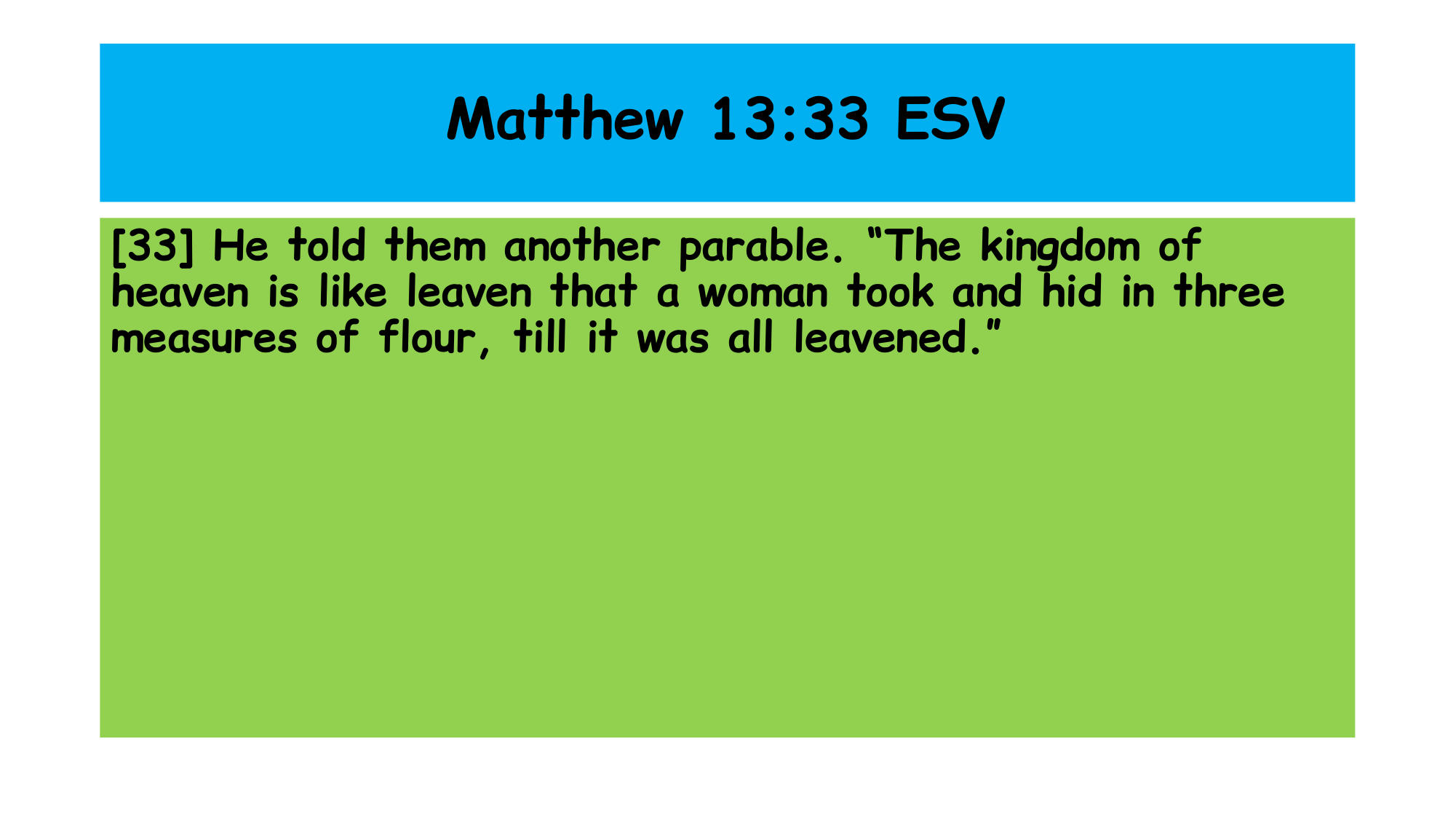

# Matthew 13:33 ESV
[33] He told them another parable. “The kingdom of heaven is like leaven that a woman took and hid in three measures of flour, till it was all leavened.”